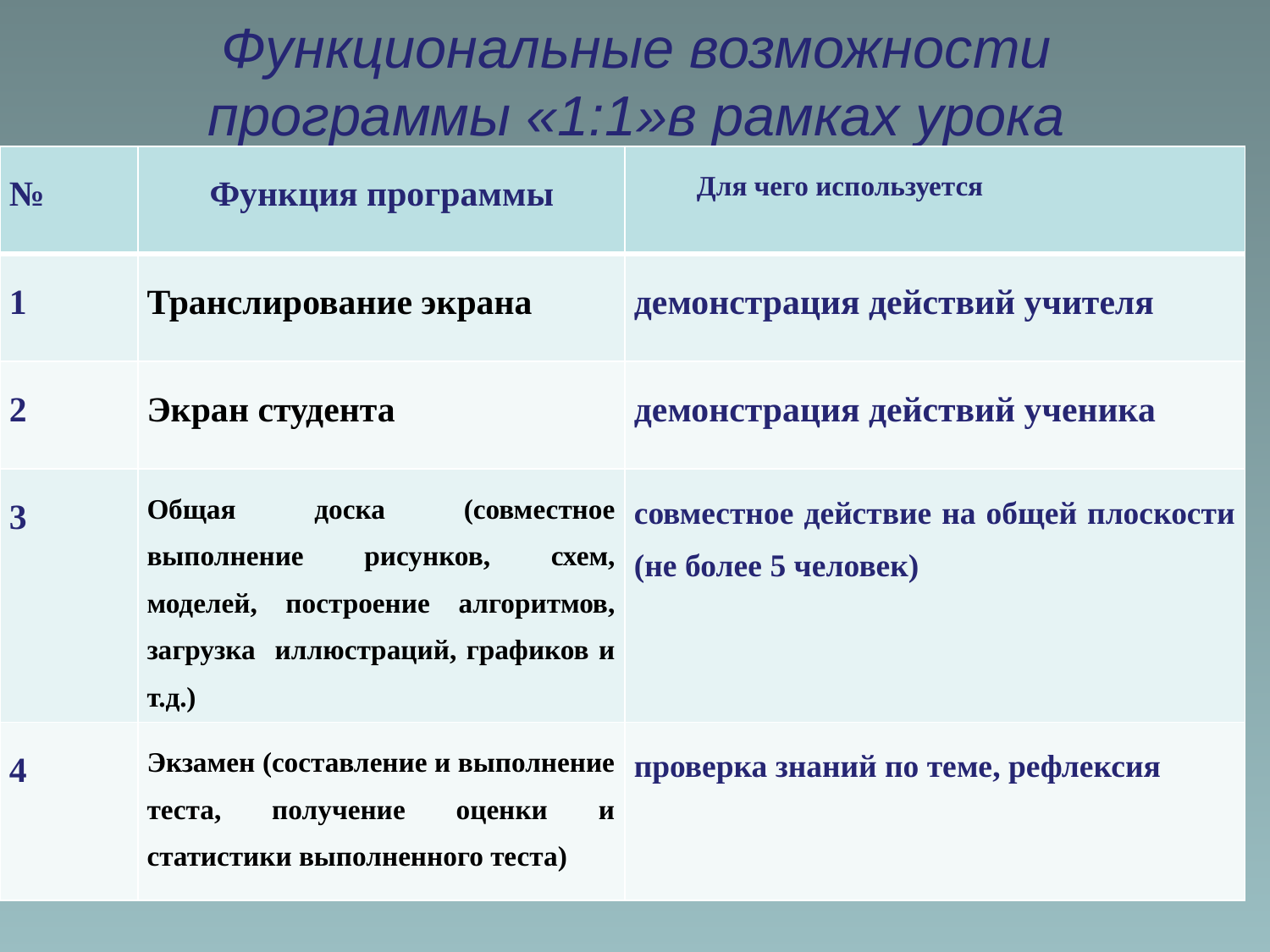

# Функциональные возможности программы «1:1»в рамках урока
| № | Функция программы | Для чего используется |
| --- | --- | --- |
| 1 | Транслирование экрана | демонстрация действий учителя |
| 2 | Экран студента | демонстрация действий ученика |
| 3 | Общая доска (совместное выполнение рисунков, схем, моделей, построение алгоритмов, загрузка иллюстраций, графиков и т.д.) | совместное действие на общей плоскости (не более 5 человек) |
| 4 | Экзамен (составление и выполнение теста, получение оценки и статистики выполненного теста) | проверка знаний по теме, рефлексия |